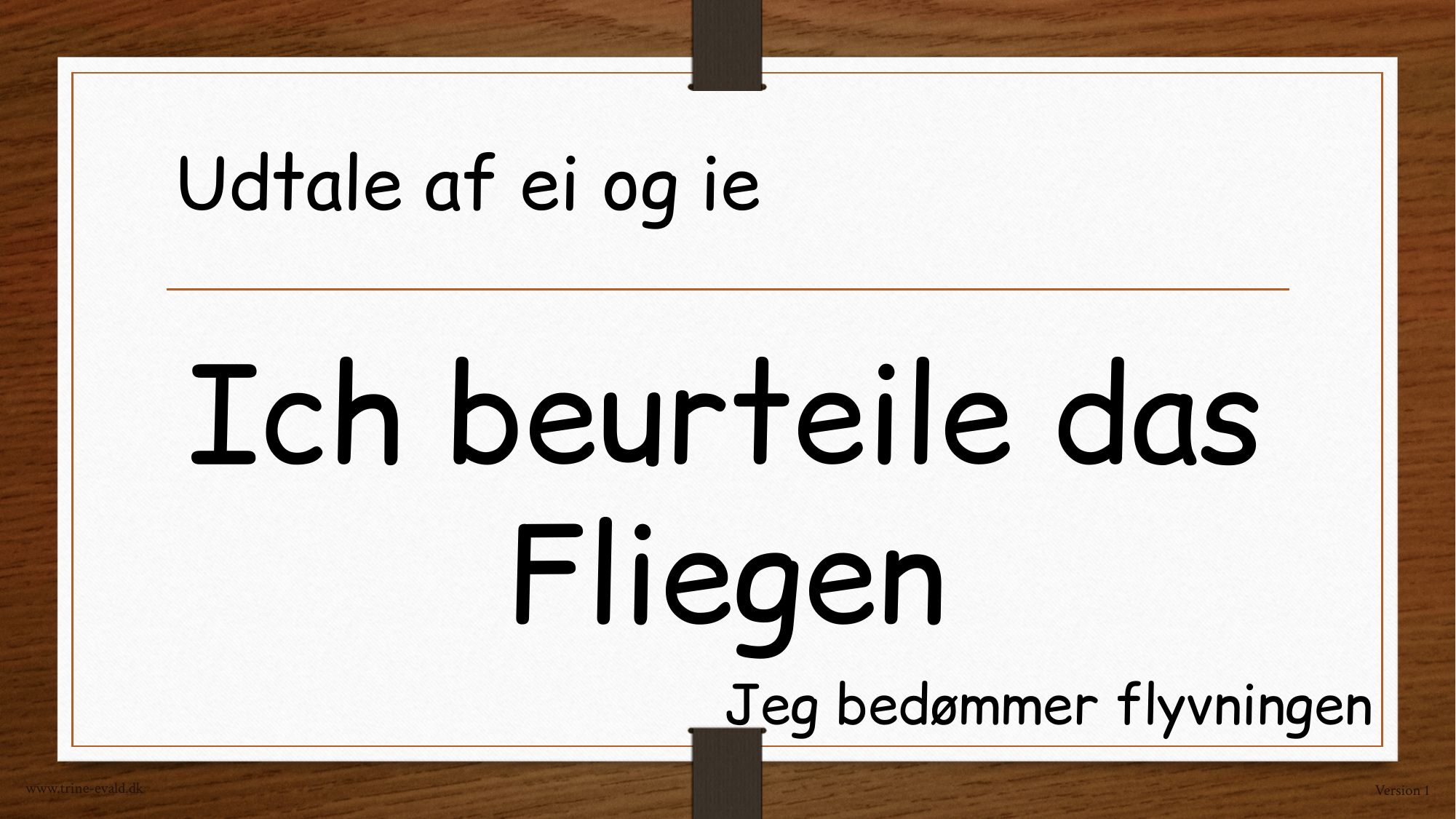

Udtale af ei og ie
Ich beurteile das Fliegen
Jeg bedømmer flyvningen
www.trine-evald.dk
Version 1